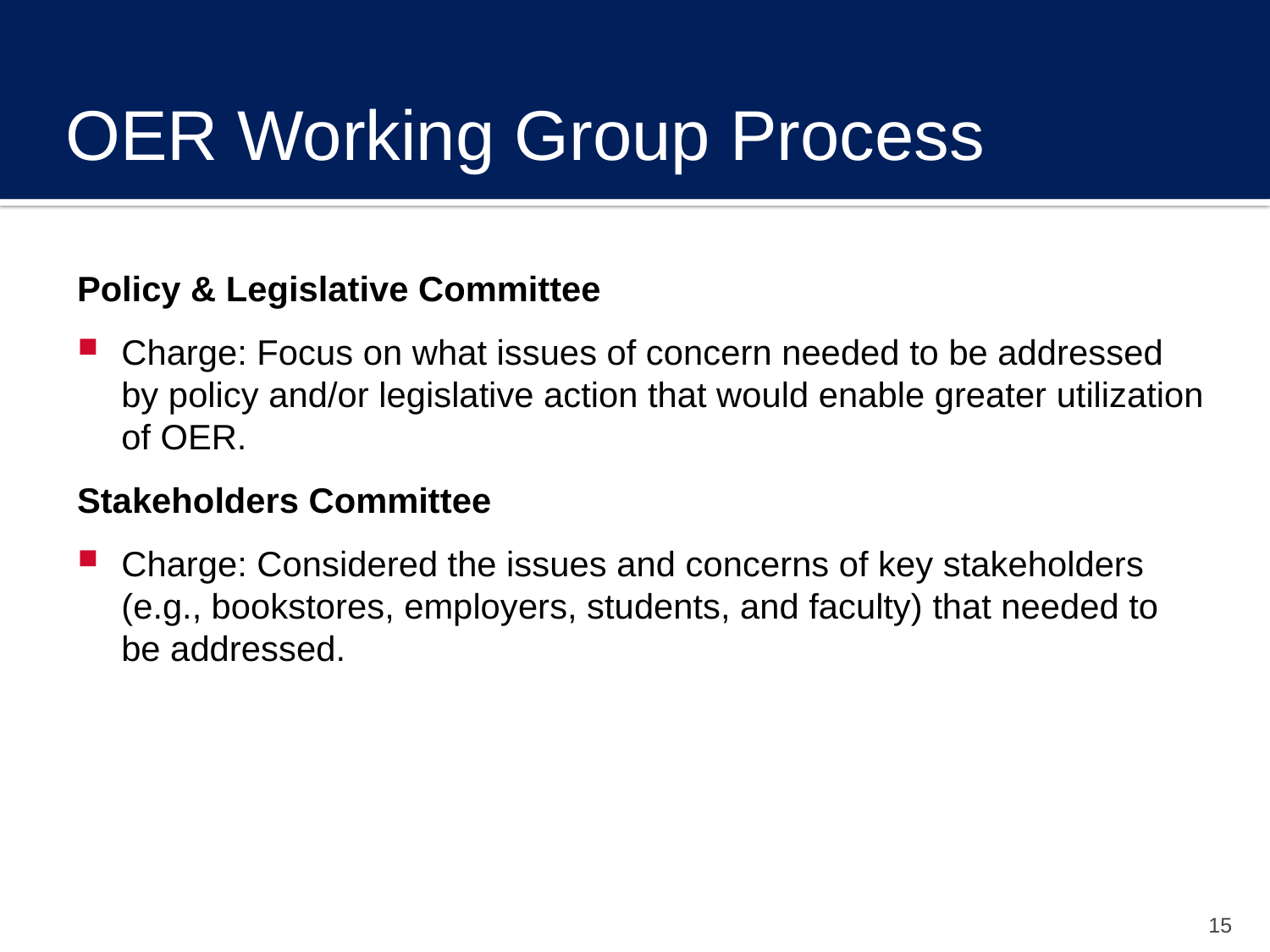

# OER Working Group Process
Policy & Legislative Committee
Charge: Focus on what issues of concern needed to be addressed by policy and/or legislative action that would enable greater utilization of OER.
Stakeholders Committee
Charge: Considered the issues and concerns of key stakeholders (e.g., bookstores, employers, students, and faculty) that needed to be addressed.